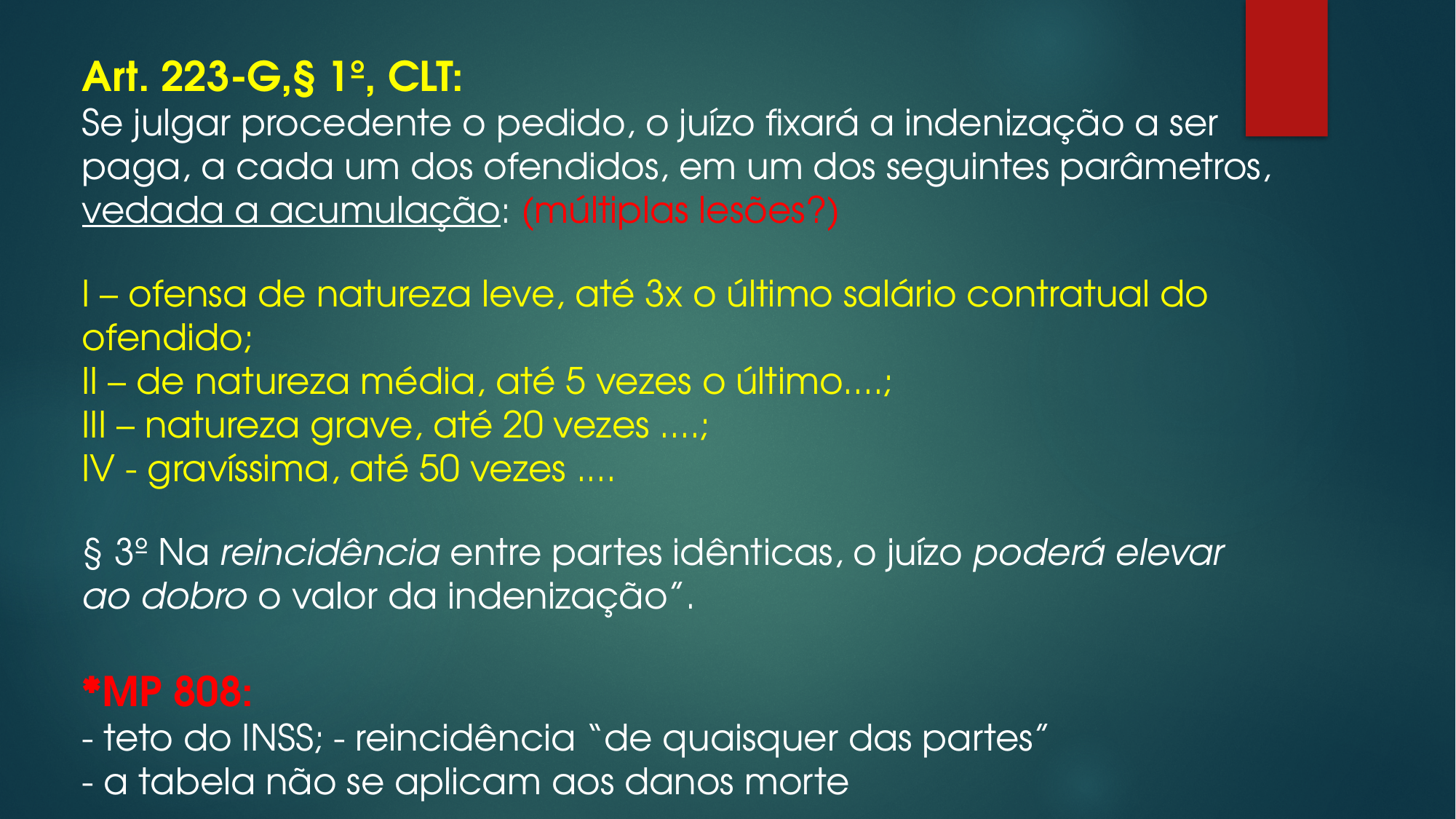

Art. 223-G,§ 1º, CLT:
Se julgar procedente o pedido, o juízo fixará a indenização a ser paga, a cada um dos ofendidos, em um dos seguintes parâmetros, vedada a acumulação: (múltiplas lesões?)

I – ofensa de natureza leve, até 3x o último salário contratual do ofendido;
II – de natureza média, até 5 vezes o último....;
III – natureza grave, até 20 vezes ....;
IV - gravíssima, até 50 vezes ....

§ 3º Na reincidência entre partes idênticas, o juízo poderá elevar ao dobro o valor da indenização”.

*MP 808:
- teto do INSS; - reincidência “de quaisquer das partes”
- a tabela não se aplicam aos danos morte